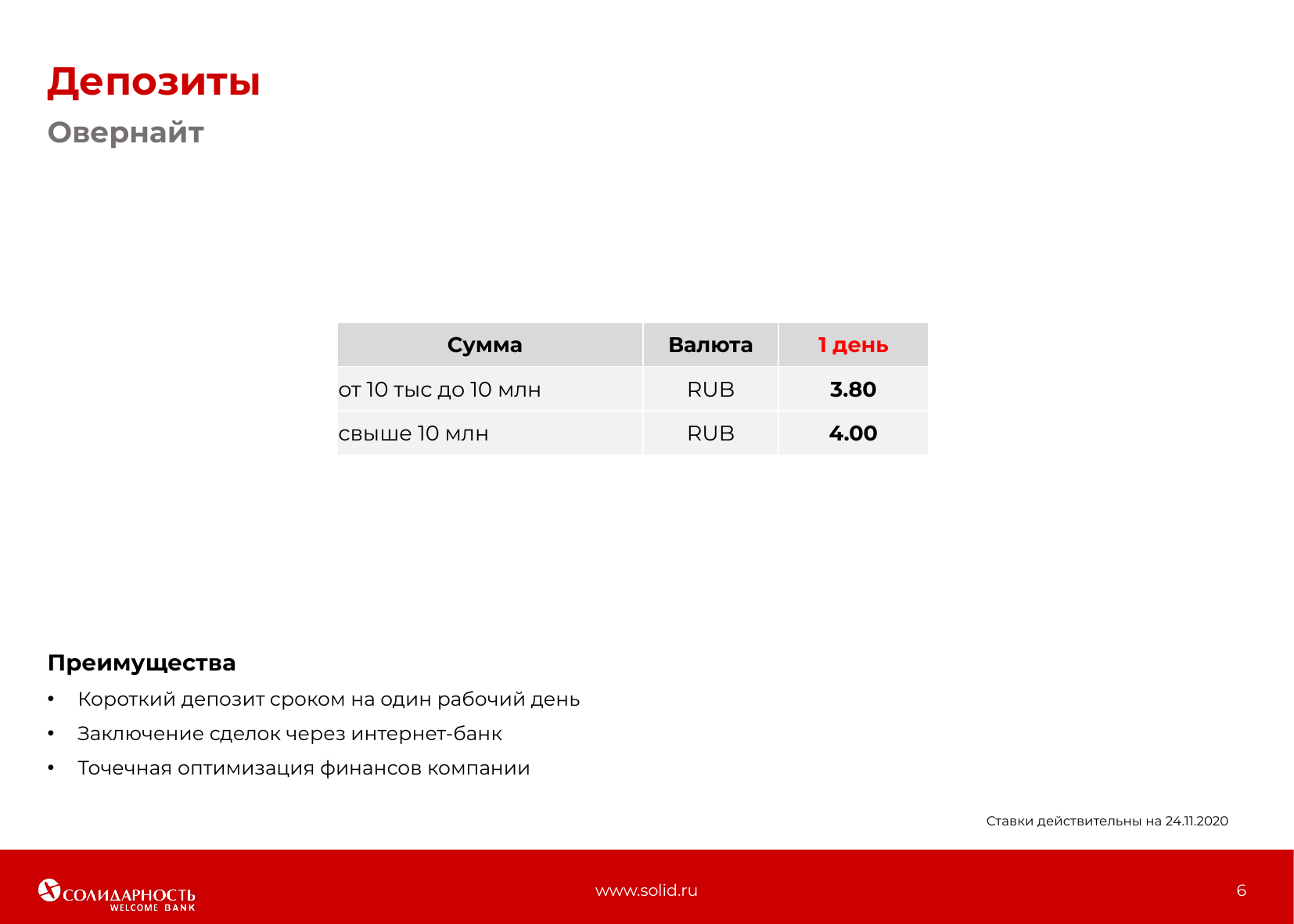

Депозиты
# Овернайт
| Сумма | Валюта | 1 день |
| --- | --- | --- |
| от 10 тыс до 10 млн | RUB | 3.80 |
| свыше 10 млн | RUB | 4.00 |
Преимущества
Короткий депозит сроком на один рабочий день
Заключение сделок через интернет-банк
Точечная оптимизация финансов компании
Ставки действительны на 24.11.2020
www.solid.ru
6